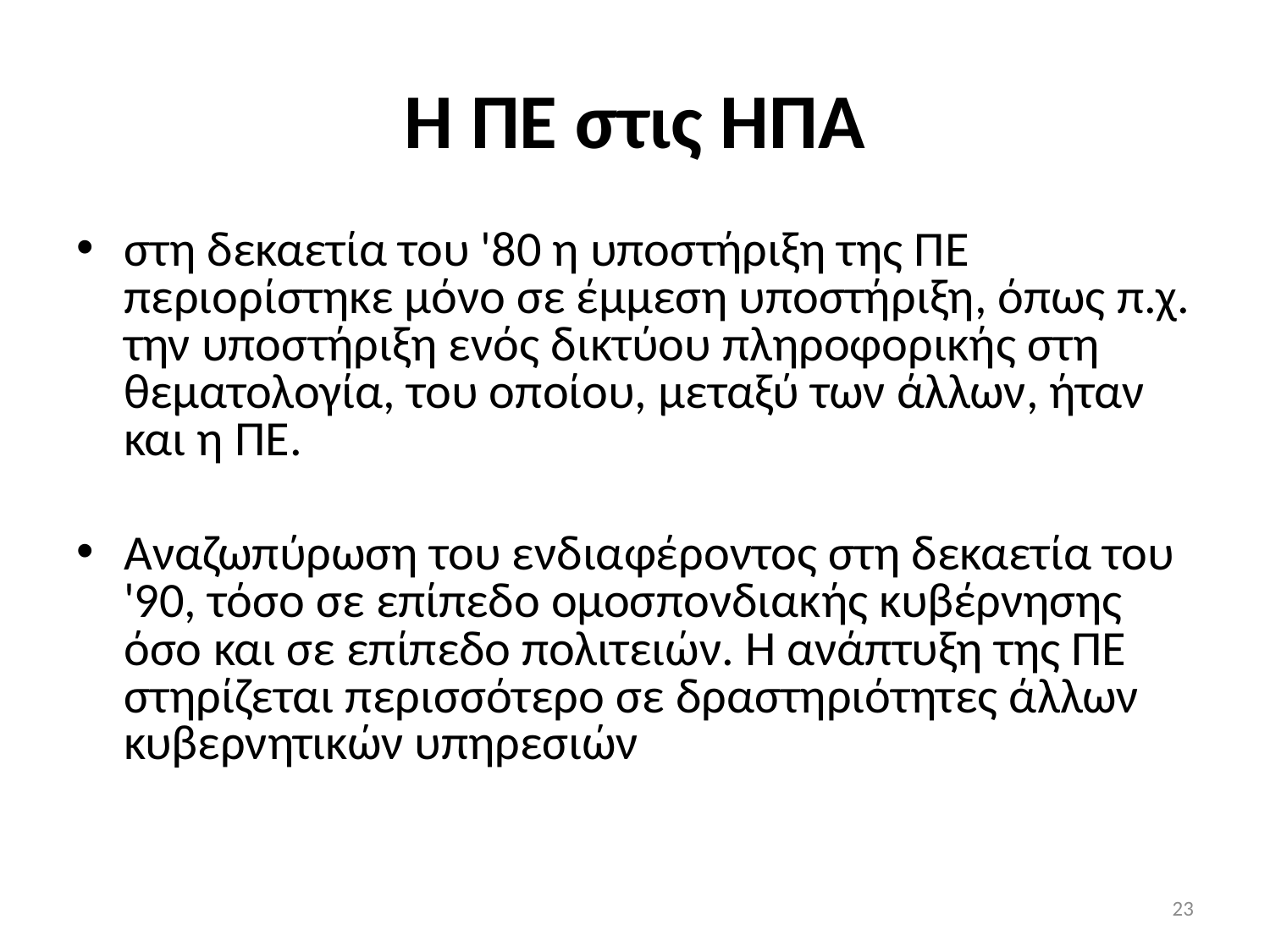

# Η ΠΕ στις ΗΠΑ
στη δεκαετία του '80 η υποστήριξη της ΠΕ περιορίστηκε μόνο σε έμμεση υποστήριξη, όπως π.χ. την υποστήριξη ενός δικτύου πληροφορικής στη θεματολογία, του οποίου, μεταξύ των άλλων, ήταν και η ΠΕ.

Αναζωπύρωση του ενδιαφέροντος στη δεκαετία του '90, τόσο σε επίπεδο ομοσπονδιακής κυβέρνησης όσο και σε επίπεδο πολιτειών. Η ανάπτυξη της ΠΕ στηρίζεται περισσότερο σε δραστηριότητες άλλων κυβερνητικών υπηρεσιών

23